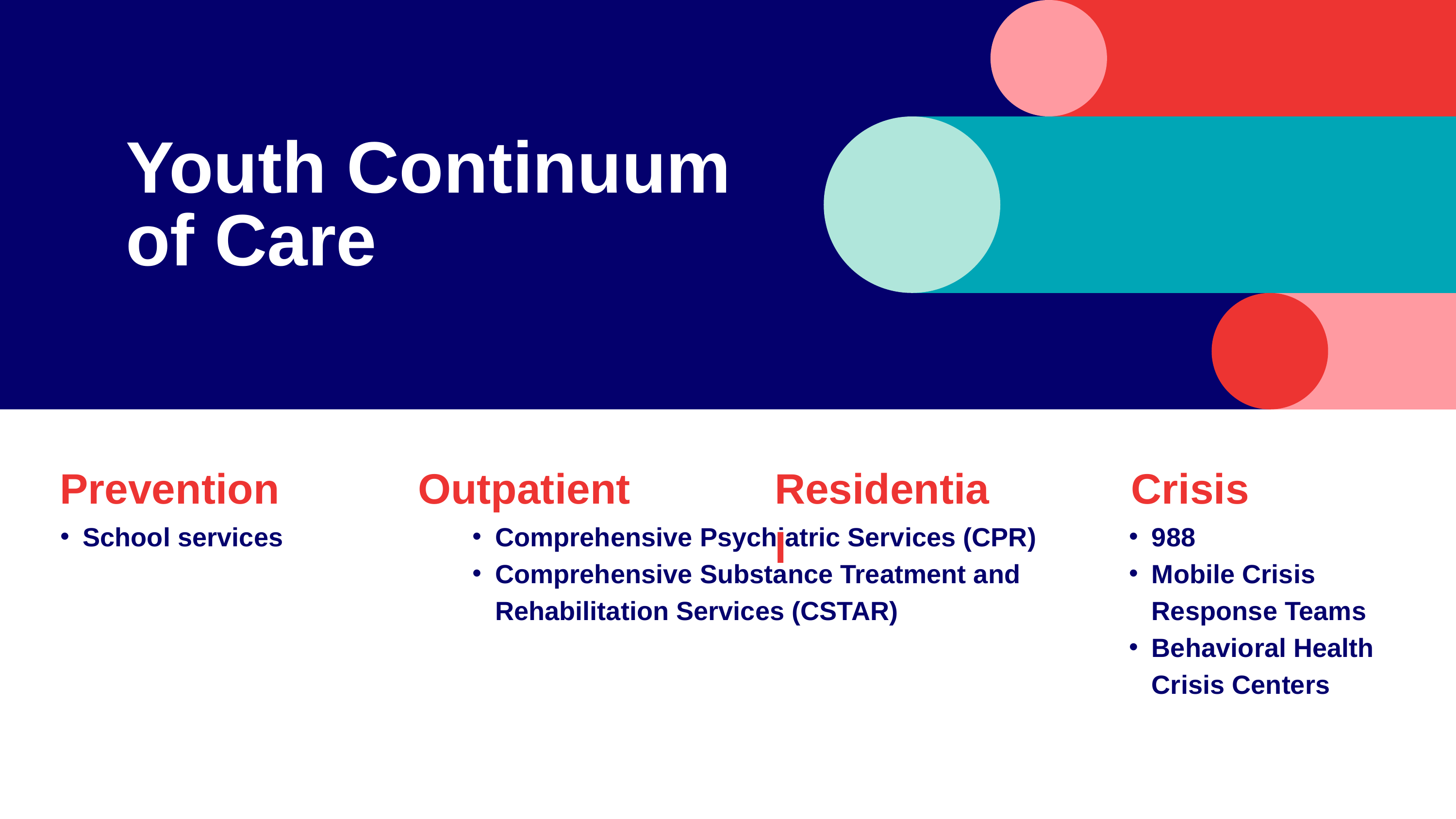

Youth Continuum of Care

Prevention
Outpatient
Residential
Crisis
School services
Comprehensive Psychiatric Services (CPR)
Comprehensive Substance Treatment and Rehabilitation Services (CSTAR)
988
Mobile Crisis Response Teams
Behavioral Health Crisis Centers